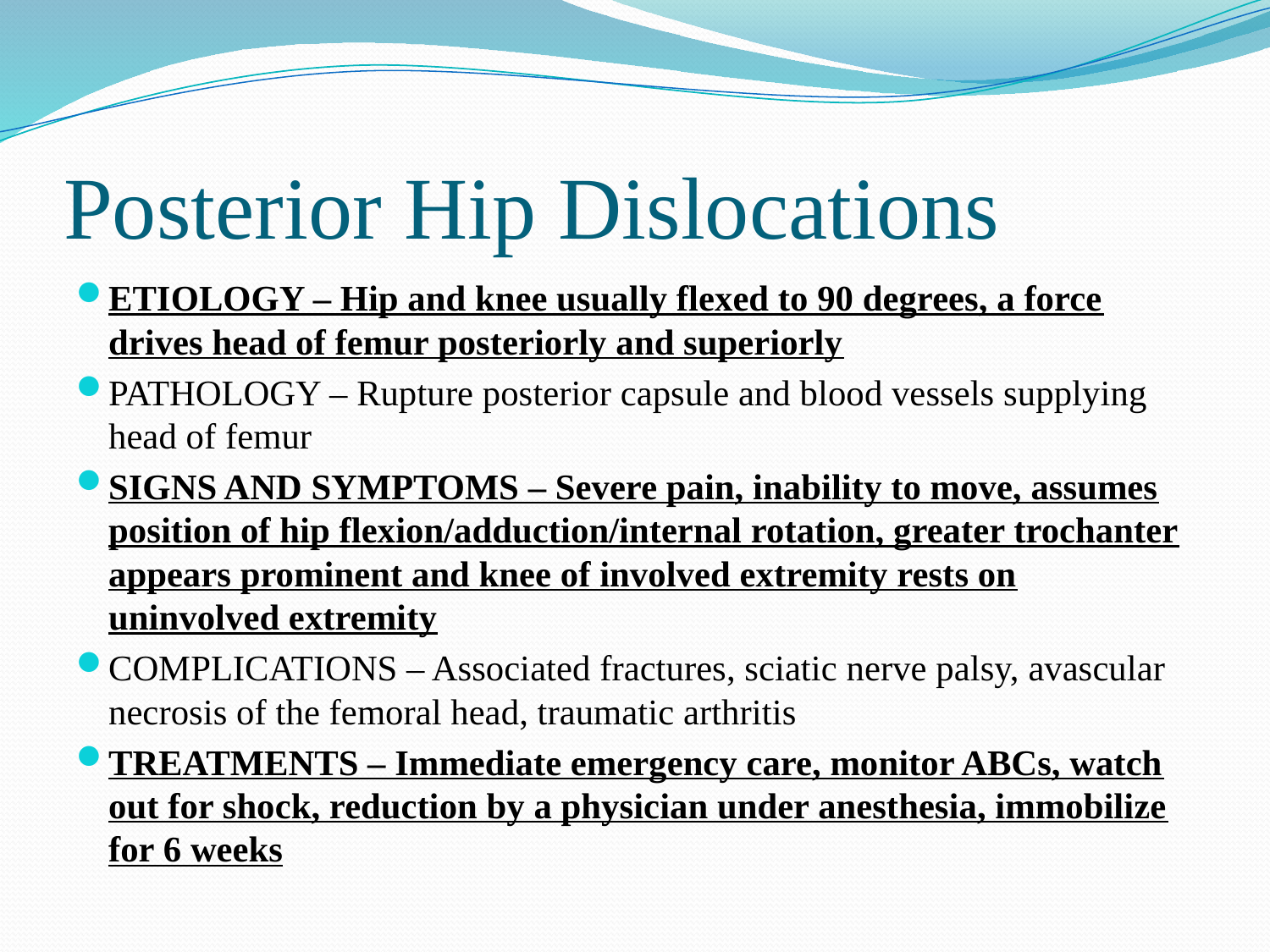

# Posterior Hip Dislocations
ETIOLOGY – Hip and knee usually flexed to 90 degrees, a force drives head of femur posteriorly and superiorly
PATHOLOGY – Rupture posterior capsule and blood vessels supplying head of femur
SIGNS AND SYMPTOMS – Severe pain, inability to move, assumes position of hip flexion/adduction/internal rotation, greater trochanter appears prominent and knee of involved extremity rests on uninvolved extremity
COMPLICATIONS – Associated fractures, sciatic nerve palsy, avascular necrosis of the femoral head, traumatic arthritis
TREATMENTS – Immediate emergency care, monitor ABCs, watch out for shock, reduction by a physician under anesthesia, immobilize for 6 weeks